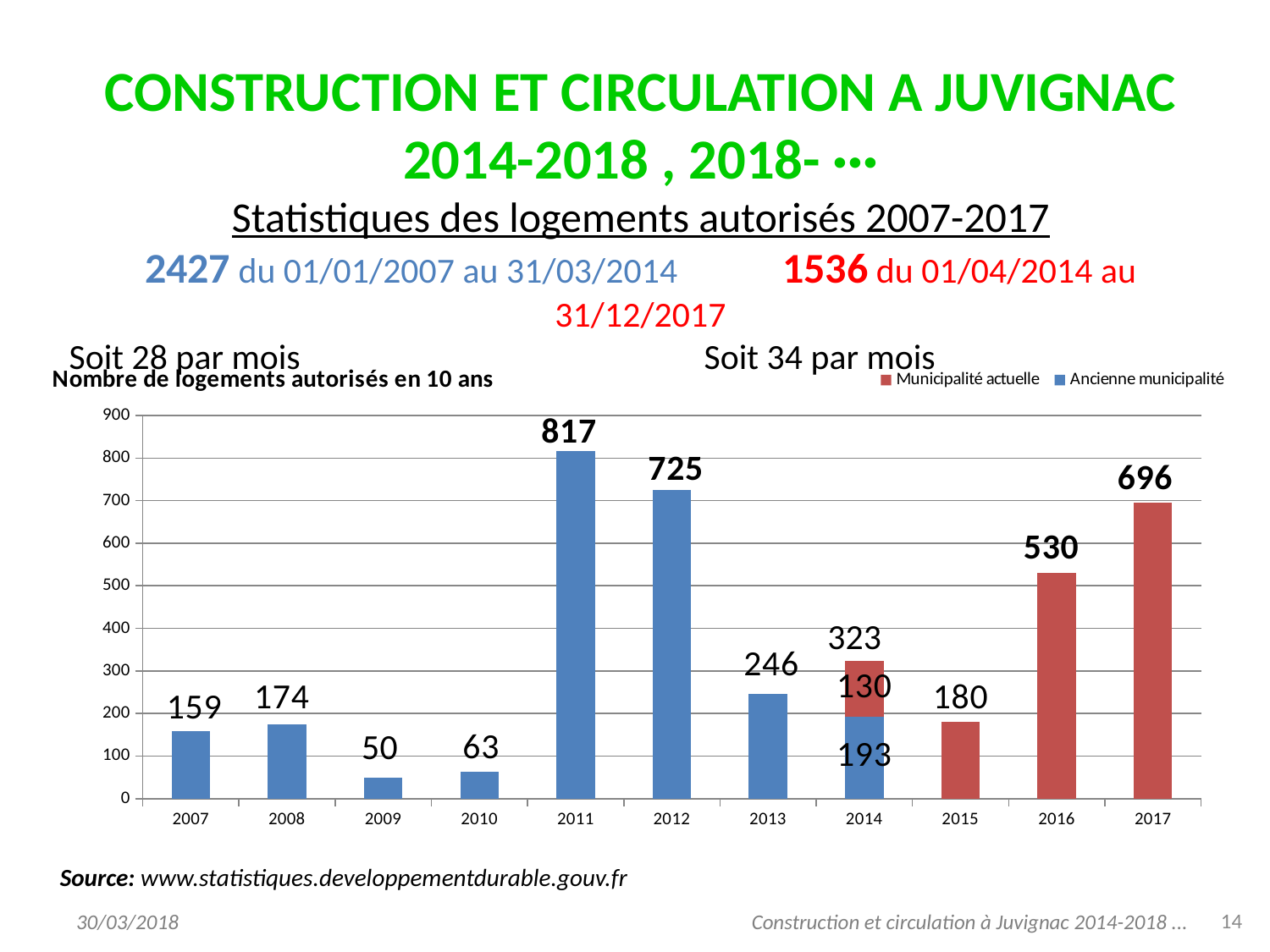

# CONSTRUCTION ET CIRCULATION A JUVIGNAC 2014-2018 , 2018- ··· Statistiques des logements autorisés 2007-2017 2427 du 01/01/2007 au 31/03/2014             1536 du 01/04/2014 au 31/12/2017 Soit 28 par mois				Soit 34 par mois

### Chart: Nombre de logements autorisés en 10 ans

| Category | Ancienne municipalité | Municipalité actuelle |
|---|---|---|
| 2007 | 159.0 | None |
| 2008 | 174.0 | None |
| 2009 | 50.0 | None |
| 2010 | 63.0 | None |
| 2011 | 817.0 | None |
| 2012 | 725.0 | None |
| 2013 | 246.0 | None |
| 2014 | 193.0 | 130.0 |
| 2015 | None | 180.0 |
| 2016 | None | 530.0 |
| 2017 | None | 696.0 |
323
Source: www.statistiques.developpementdurable.gouv.fr
14
30/03/2018
Construction et circulation à Juvignac 2014-2018 ...